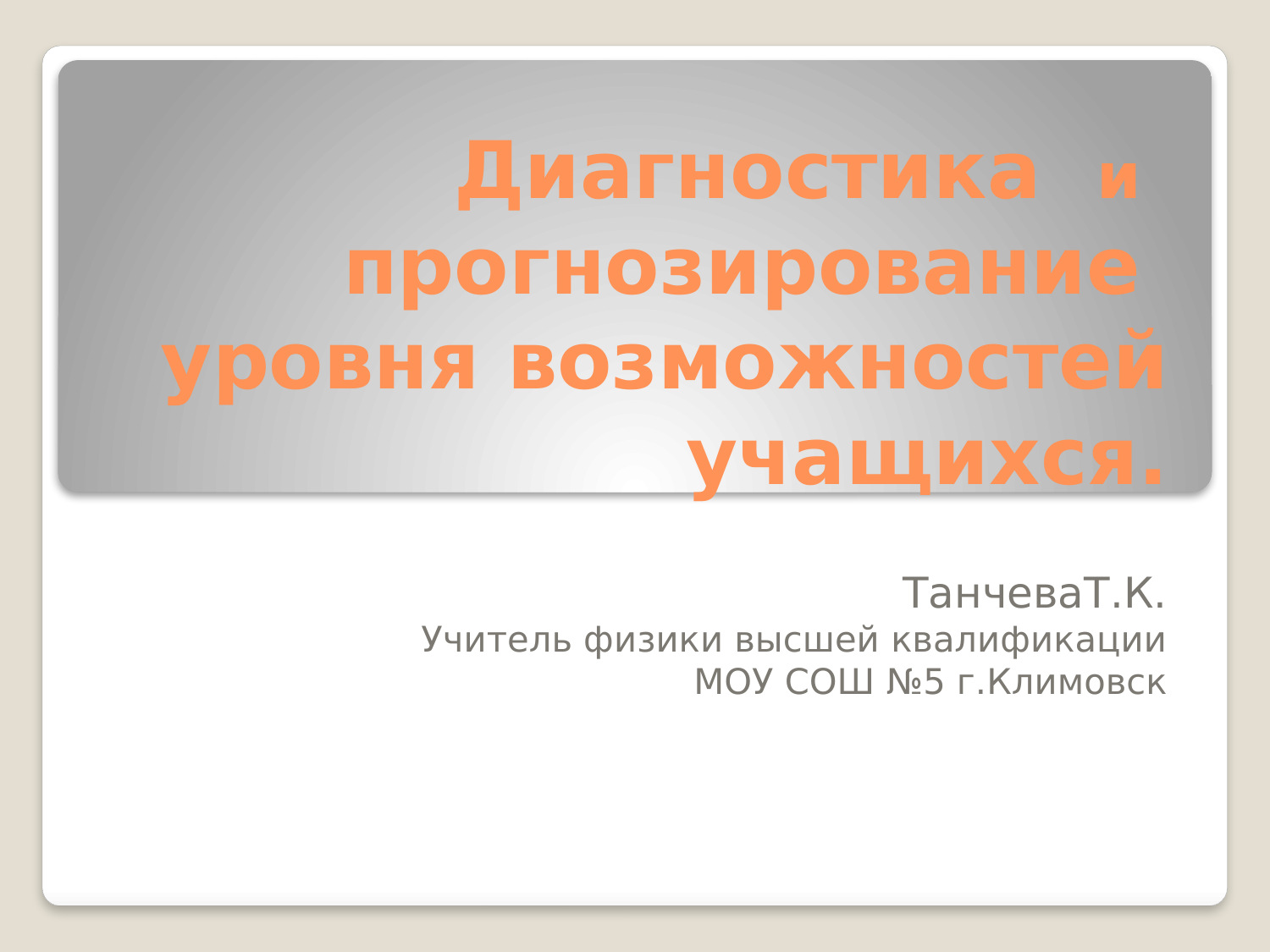

# Диагностика  и  прогнозирование  уровня возможностей учащихся.
ТанчеваТ.К.
Учитель физики высшей квалификации
МОУ СОШ №5 г.Климовск